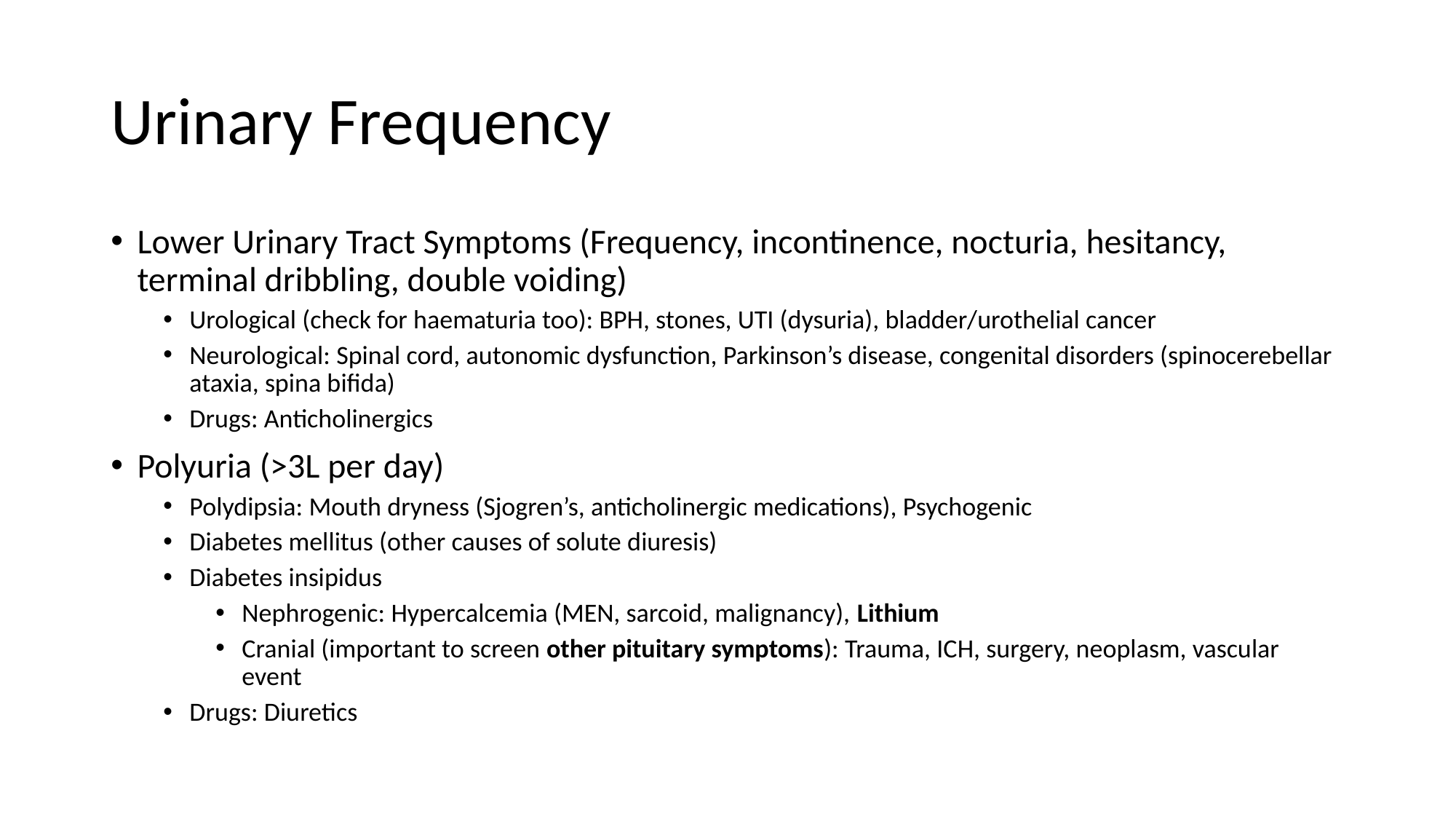

# Urinary Frequency
Lower Urinary Tract Symptoms (Frequency, incontinence, nocturia, hesitancy, terminal dribbling, double voiding)
Urological (check for haematuria too): BPH, stones, UTI (dysuria), bladder/urothelial cancer
Neurological: Spinal cord, autonomic dysfunction, Parkinson’s disease, congenital disorders (spinocerebellar ataxia, spina bifida)
Drugs: Anticholinergics
Polyuria (>3L per day)
Polydipsia: Mouth dryness (Sjogren’s, anticholinergic medications), Psychogenic
Diabetes mellitus (other causes of solute diuresis)
Diabetes insipidus
Nephrogenic: Hypercalcemia (MEN, sarcoid, malignancy), Lithium
Cranial (important to screen other pituitary symptoms): Trauma, ICH, surgery, neoplasm, vascular event
Drugs: Diuretics